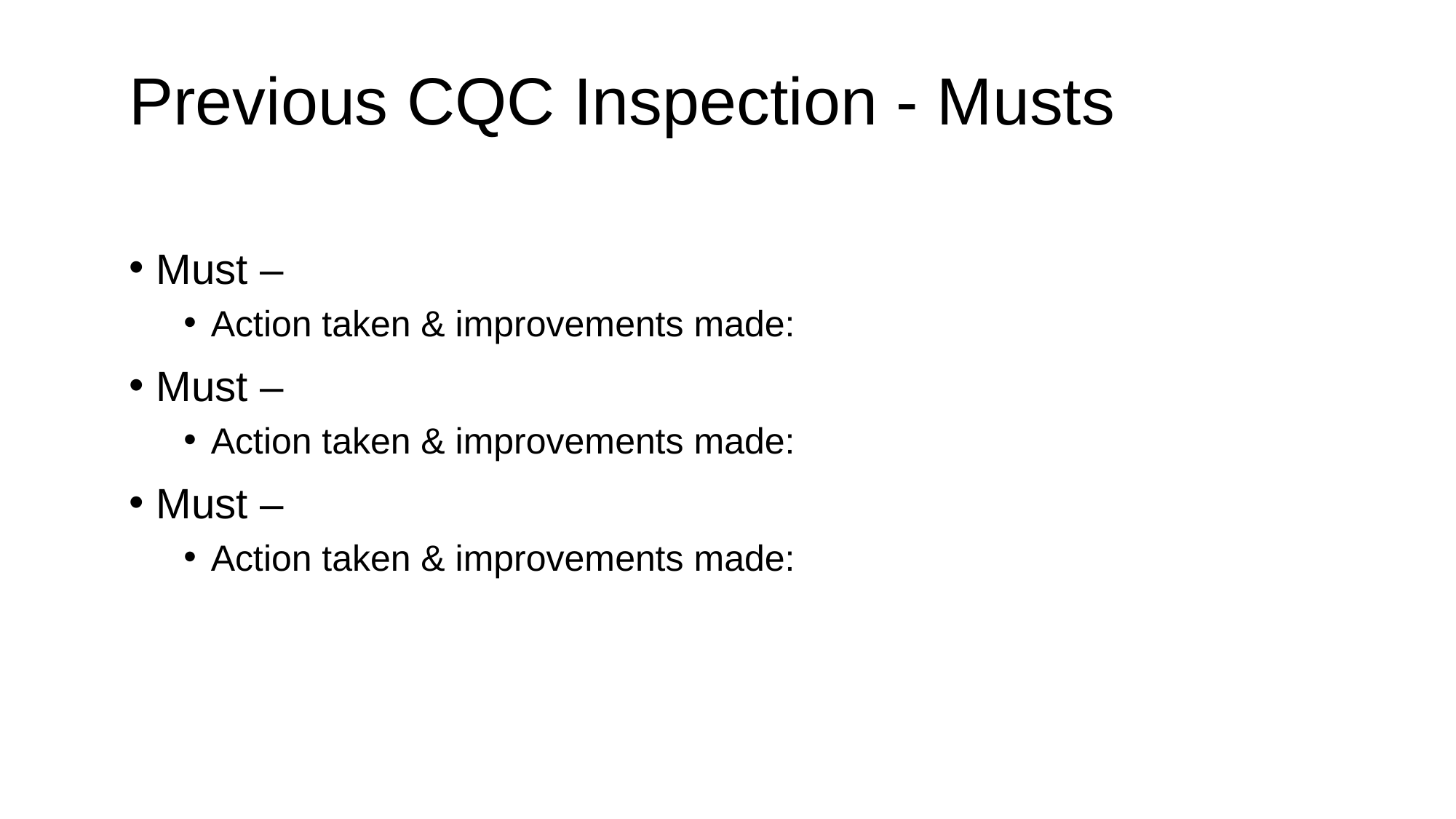

Previous CQC Inspection - Musts
Must –
Action taken & improvements made:
Must –
Action taken & improvements made:
Must –
Action taken & improvements made: